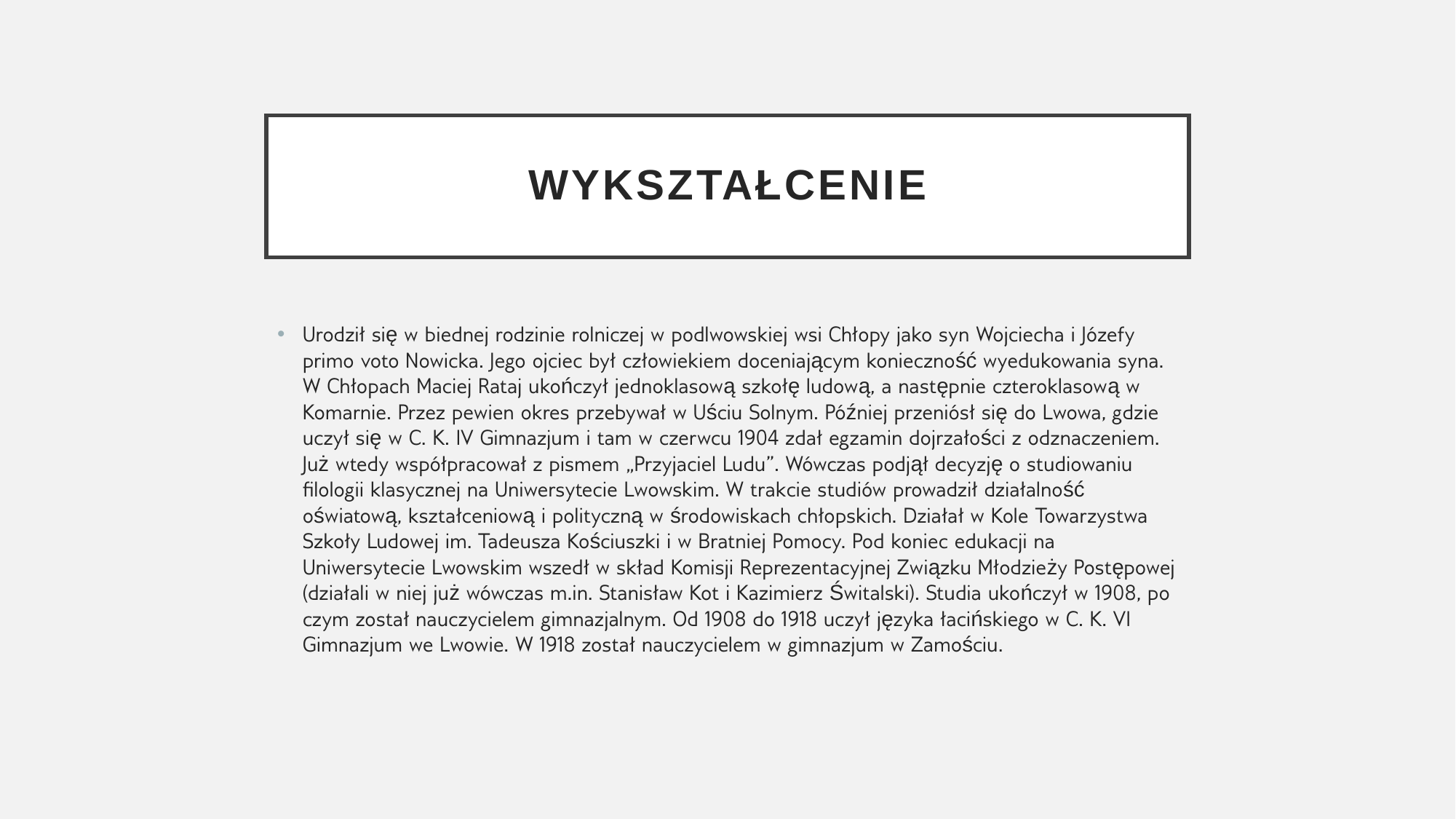

# Wykształcenie
Urodził się w biednej rodzinie rolniczej w podlwowskiej wsi Chłopy jako syn Wojciecha i Józefy primo voto Nowicka. Jego ojciec był człowiekiem doceniającym konieczność wyedukowania syna. W Chłopach Maciej Rataj ukończył jednoklasową szkołę ludową, a następnie czteroklasową w Komarnie. Przez pewien okres przebywał w Uściu Solnym. Później przeniósł się do Lwowa, gdzie uczył się w C. K. IV Gimnazjum i tam w czerwcu 1904 zdał egzamin dojrzałości z odznaczeniem. Już wtedy współpracował z pismem „Przyjaciel Ludu”. Wówczas podjął decyzję o studiowaniu filologii klasycznej na Uniwersytecie Lwowskim. W trakcie studiów prowadził działalność oświatową, kształceniową i polityczną w środowiskach chłopskich. Działał w Kole Towarzystwa Szkoły Ludowej im. Tadeusza Kościuszki i w Bratniej Pomocy. Pod koniec edukacji na Uniwersytecie Lwowskim wszedł w skład Komisji Reprezentacyjnej Związku Młodzieży Postępowej (działali w niej już wówczas m.in. Stanisław Kot i Kazimierz Świtalski). Studia ukończył w 1908, po czym został nauczycielem gimnazjalnym. Od 1908 do 1918 uczył języka łacińskiego w C. K. VI Gimnazjum we Lwowie. W 1918 został nauczycielem w gimnazjum w Zamościu.